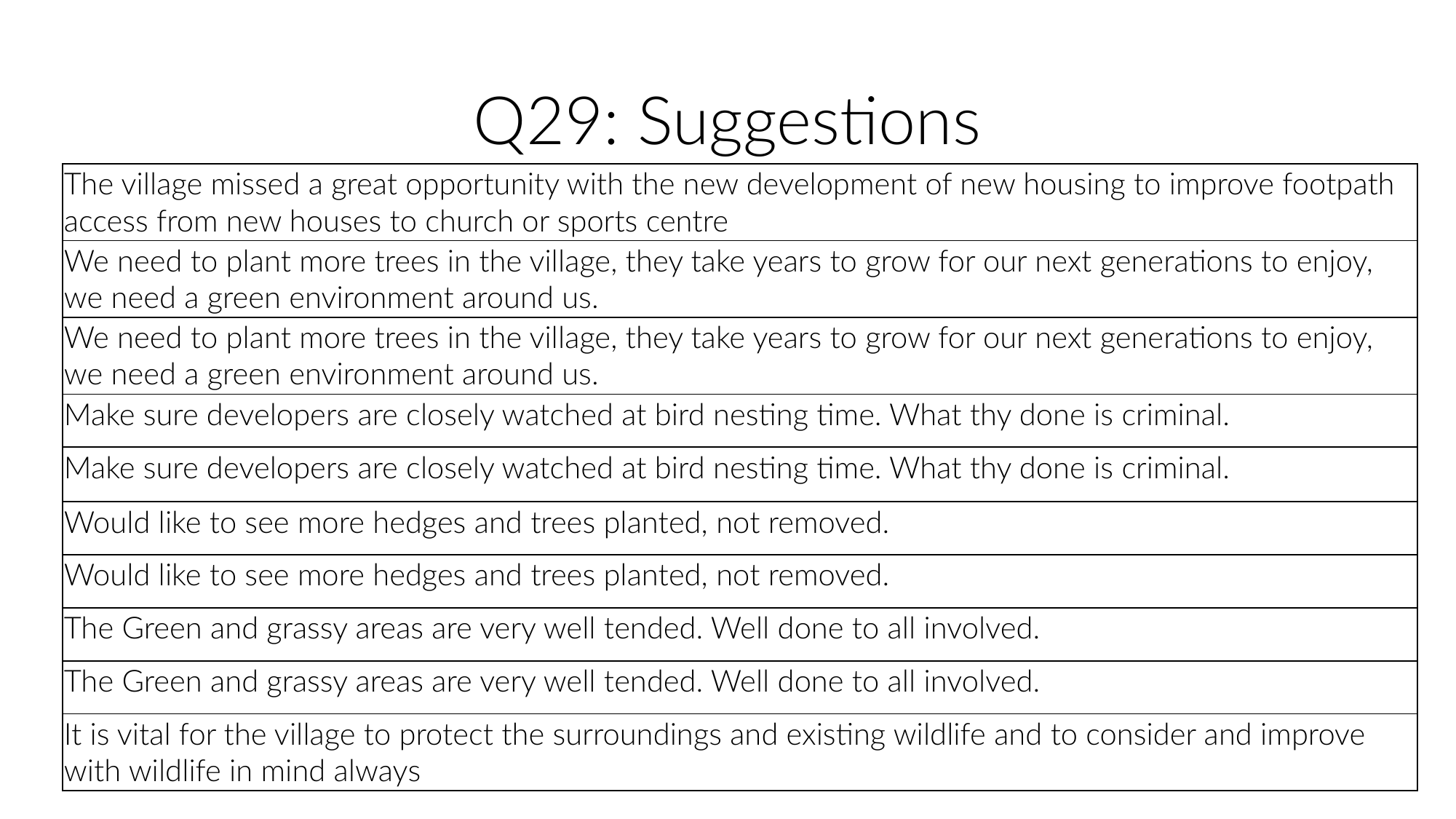

# Q29: Suggestions
| The village missed a great opportunity with the new development of new housing to improve footpath access from new houses to church or sports centre |
| --- |
| We need to plant more trees in the village, they take years to grow for our next generations to enjoy, we need a green environment around us. |
| We need to plant more trees in the village, they take years to grow for our next generations to enjoy, we need a green environment around us. |
| Make sure developers are closely watched at bird nesting time. What thy done is criminal. |
| Make sure developers are closely watched at bird nesting time. What thy done is criminal. |
| Would like to see more hedges and trees planted, not removed. |
| Would like to see more hedges and trees planted, not removed. |
| The Green and grassy areas are very well tended. Well done to all involved. |
| The Green and grassy areas are very well tended. Well done to all involved. |
| It is vital for the village to protect the surroundings and existing wildlife and to consider and improve with wildlife in mind always |